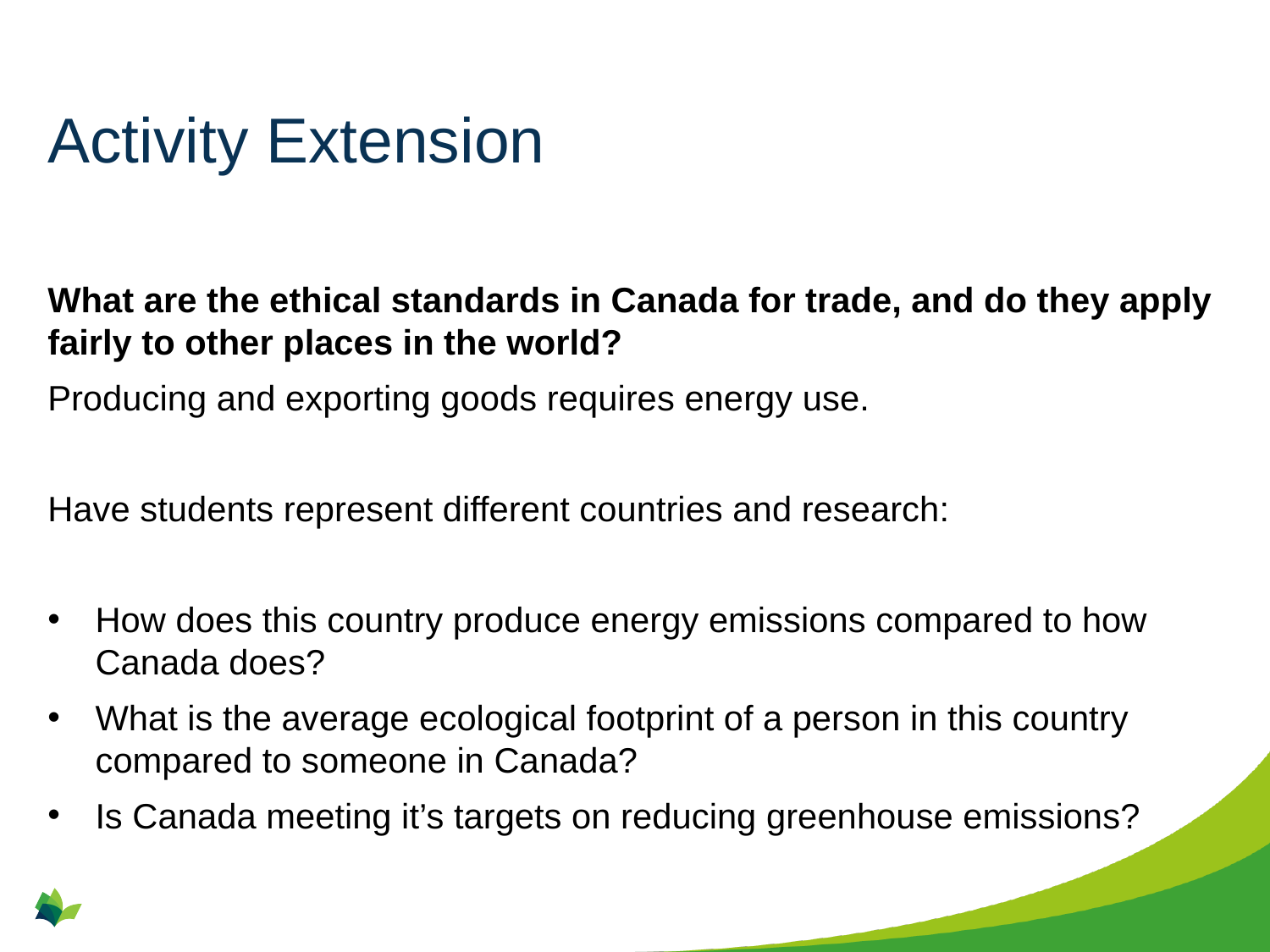

# Activity Extension
What are the ethical standards in Canada for trade, and do they apply fairly to other places in the world?
Producing and exporting goods requires energy use.

Have students represent different countries and research:

How does this country produce energy emissions compared to how Canada does?
What is the average ecological footprint of a person in this country compared to someone in Canada?
Is Canada meeting it’s targets on reducing greenhouse emissions?